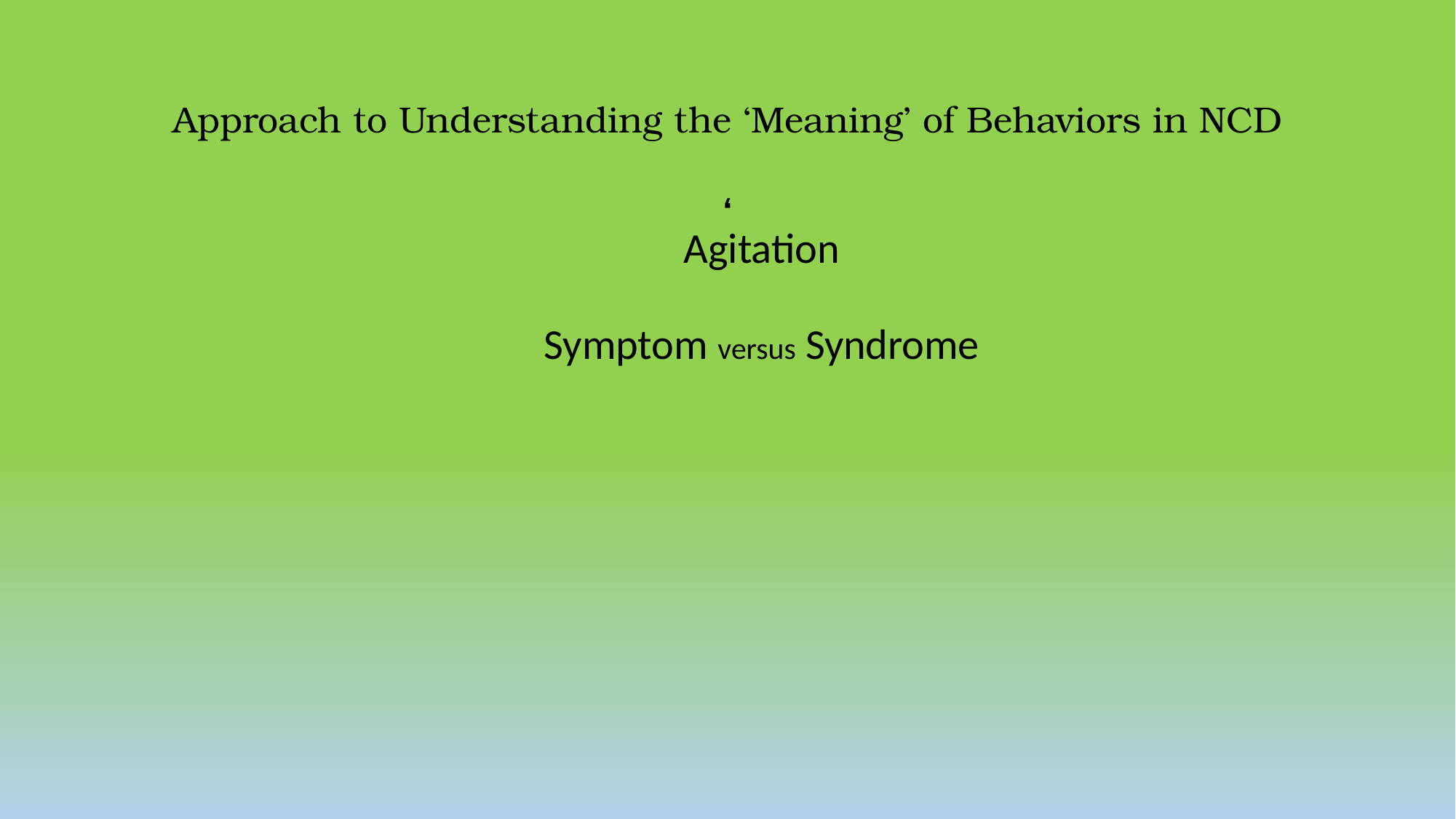

# Approach to Understanding the ‘Meaning’ of Behaviors in NCD
‘
Agitation

Symptom versus Syndrome